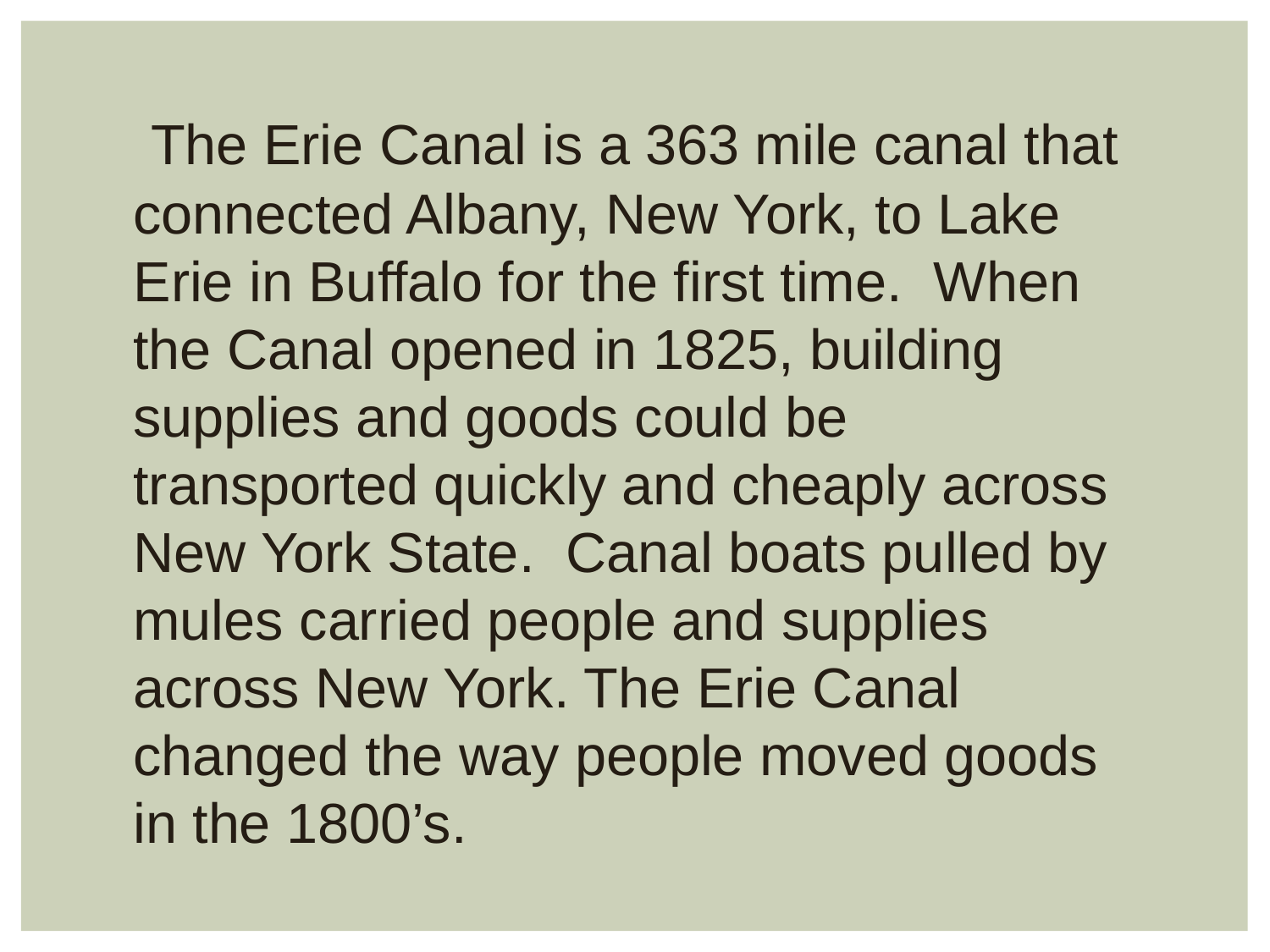

The Erie Canal is a 363 mile canal that connected Albany, New York, to Lake Erie in Buffalo for the first time.  When the Canal opened in 1825, building supplies and goods could be transported quickly and cheaply across New York State.  Canal boats pulled by mules carried people and supplies across New York. The Erie Canal changed the way people moved goods in the 1800’s.
15